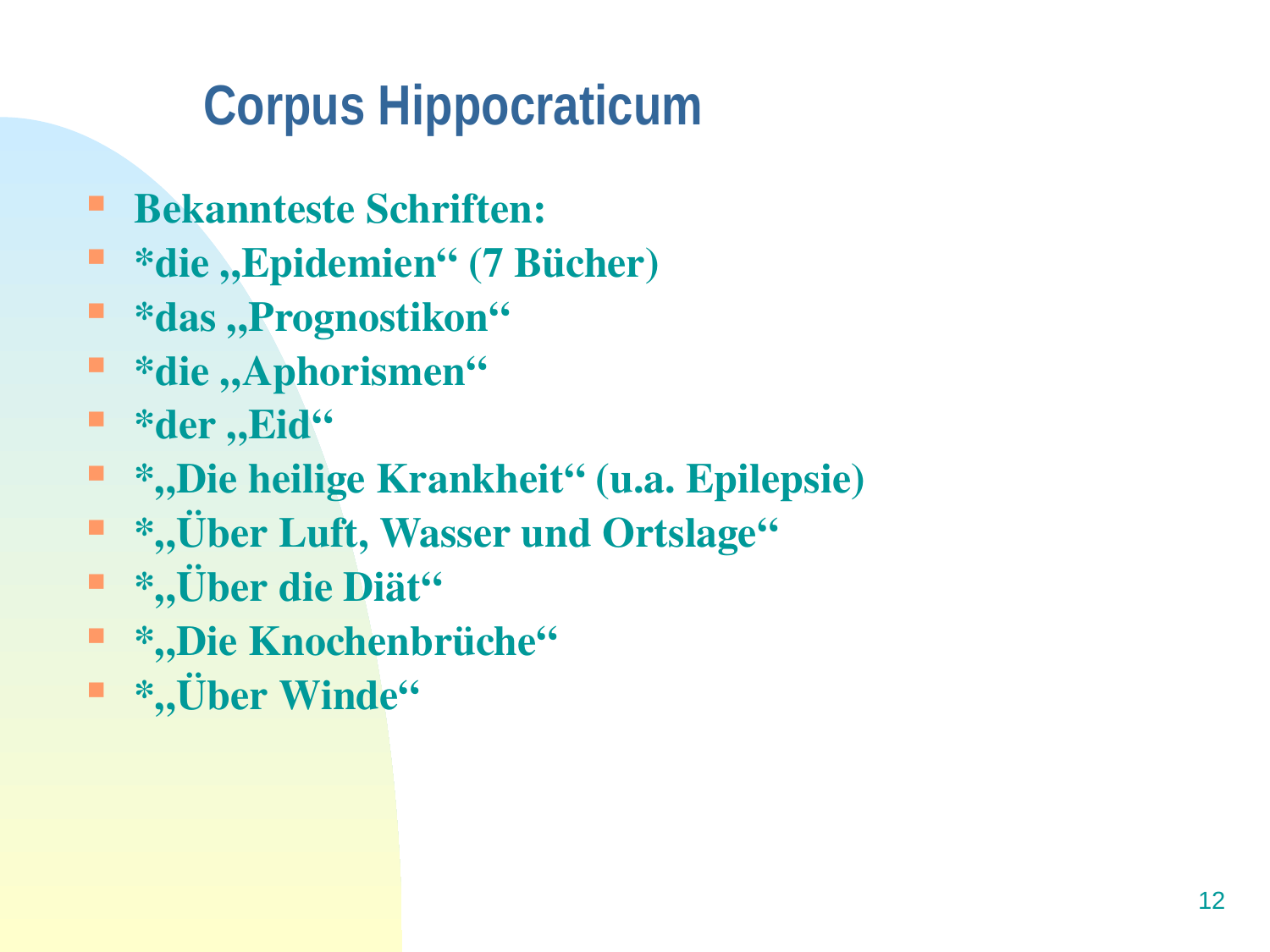

# Corpus Hippocraticum
Bekannteste Schriften:
*die „Epidemien“ (7 Bücher)
*das „Prognostikon“
*die „Aphorismen“
*der „Eid“
*„Die heilige Krankheit“ (u.a. Epilepsie)
*„Über Luft, Wasser und Ortslage“
*„Über die Diät“
*„Die Knochenbrüche“
*„Über Winde“

12